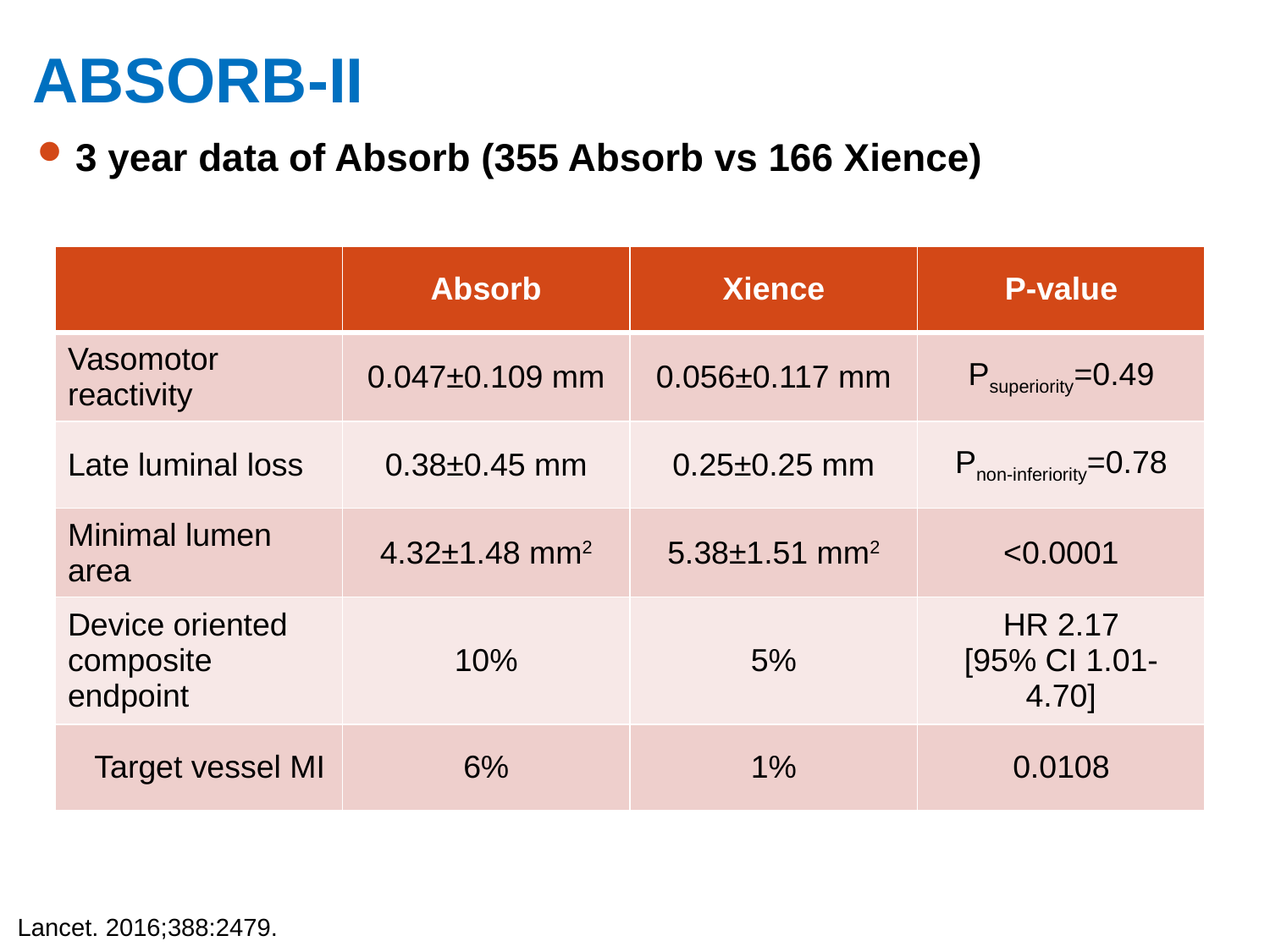

# ABSORB-II
3 year data of Absorb (355 Absorb vs 166 Xience)

|  | Absorb | Xience | P-value |
| --- | --- | --- | --- |
| Vasomotor reactivity | 0.047±0.109 mm | 0.056±0.117 mm | Psuperiority=0.49 |
| Late luminal loss | 0.38±0.45 mm | 0.25±0.25 mm | Pnon-inferiority=0.78 |
| Minimal lumen area | 4.32±1.48 mm2 | 5.38±1.51 mm2 | <0.0001 |
| Device oriented composite endpoint | 10% | 5% | HR 2.17 [95% CI 1.01-4.70] |
| Target vessel MI | 6% | 1% | 0.0108 |
Lancet. 2016;388:2479.